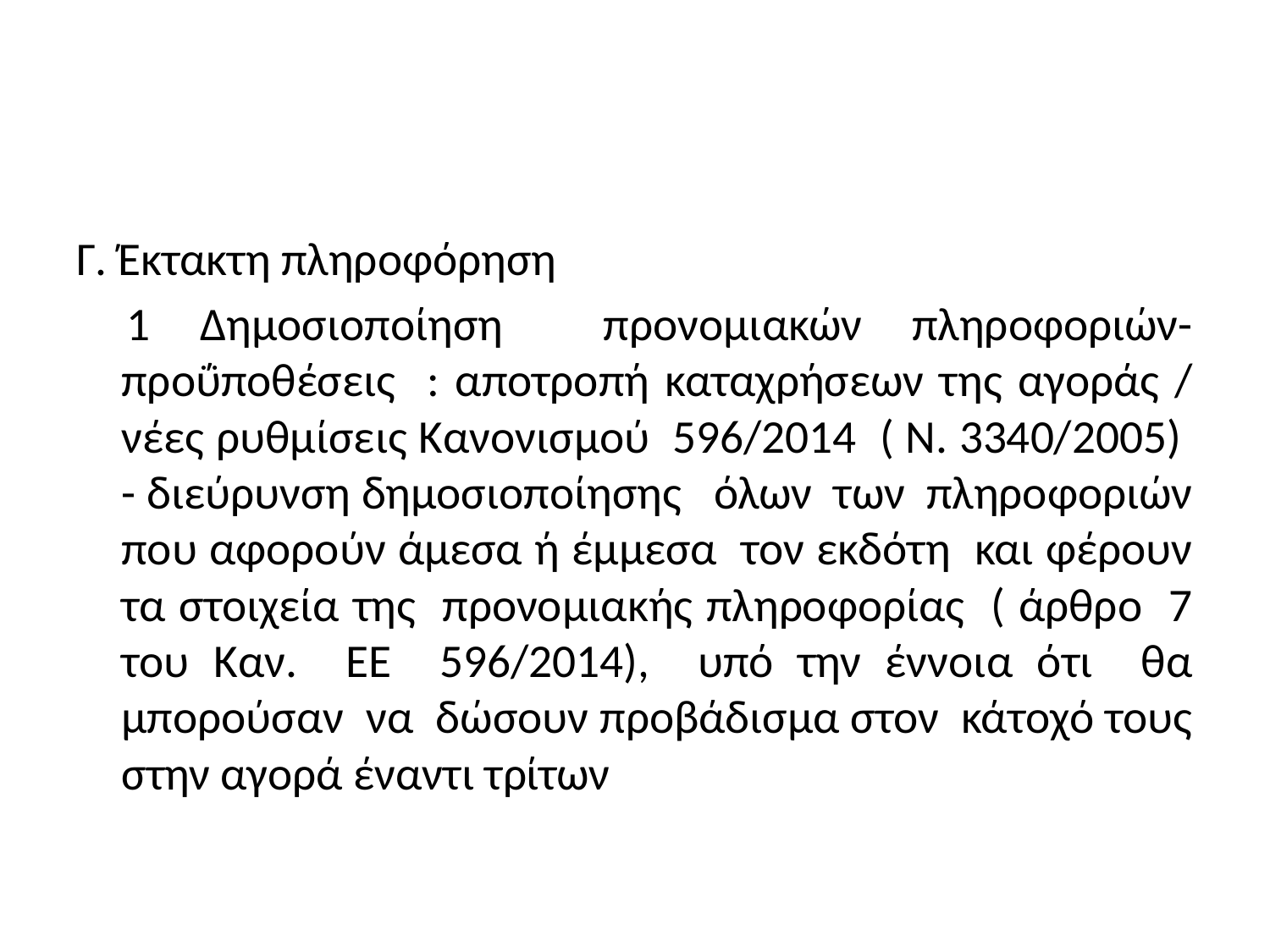

#
Γ. Έκτακτη πληροφόρηση
 1 Δημοσιοποίηση  προνομιακών πληροφοριών- προΰποθέσεις  : αποτροπή καταχρήσεων της αγοράς / νέες ρυθμίσεις Κανονισμού  596/2014  ( Ν. 3340/2005)  - διεύρυνση δημοσιοποίησης   όλων  των  πληροφοριών που αφορούν άμεσα ή έμμεσα  τον εκδότη  και φέρουν τα στοιχεία της  προνομιακής πληροφορίας  ( άρθρο  7 του Καν.  ΕΕ  596/2014),  υπό την έννοια ότι  θα μπορούσαν  να  δώσουν προβάδισμα στον  κάτοχό τους στην αγορά έναντι τρίτων